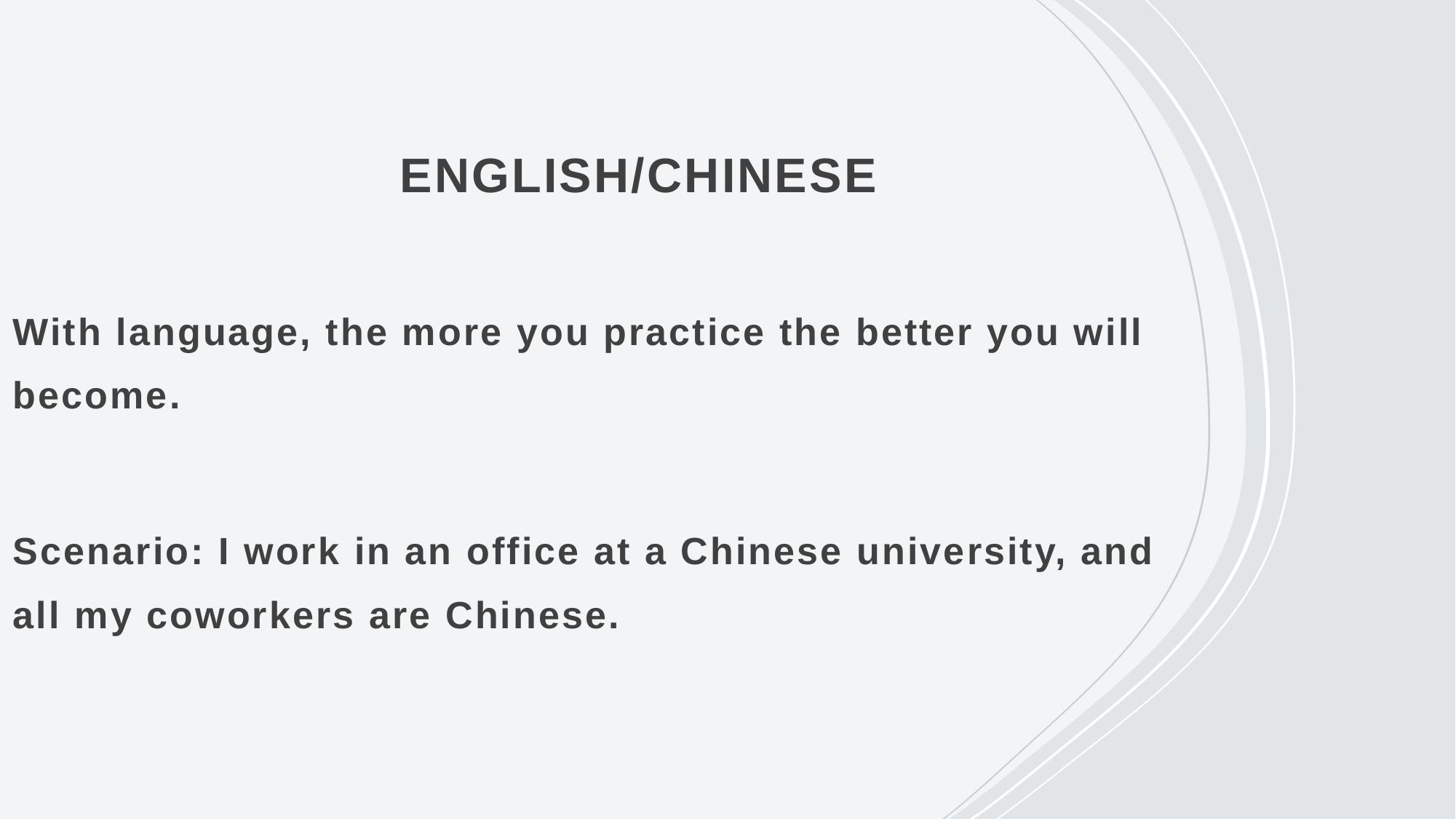

# ENGLISH/CHINESE
With language, the more you practice the better you will become.

Scenario: I work in an office at a Chinese university, and all my coworkers are Chinese.